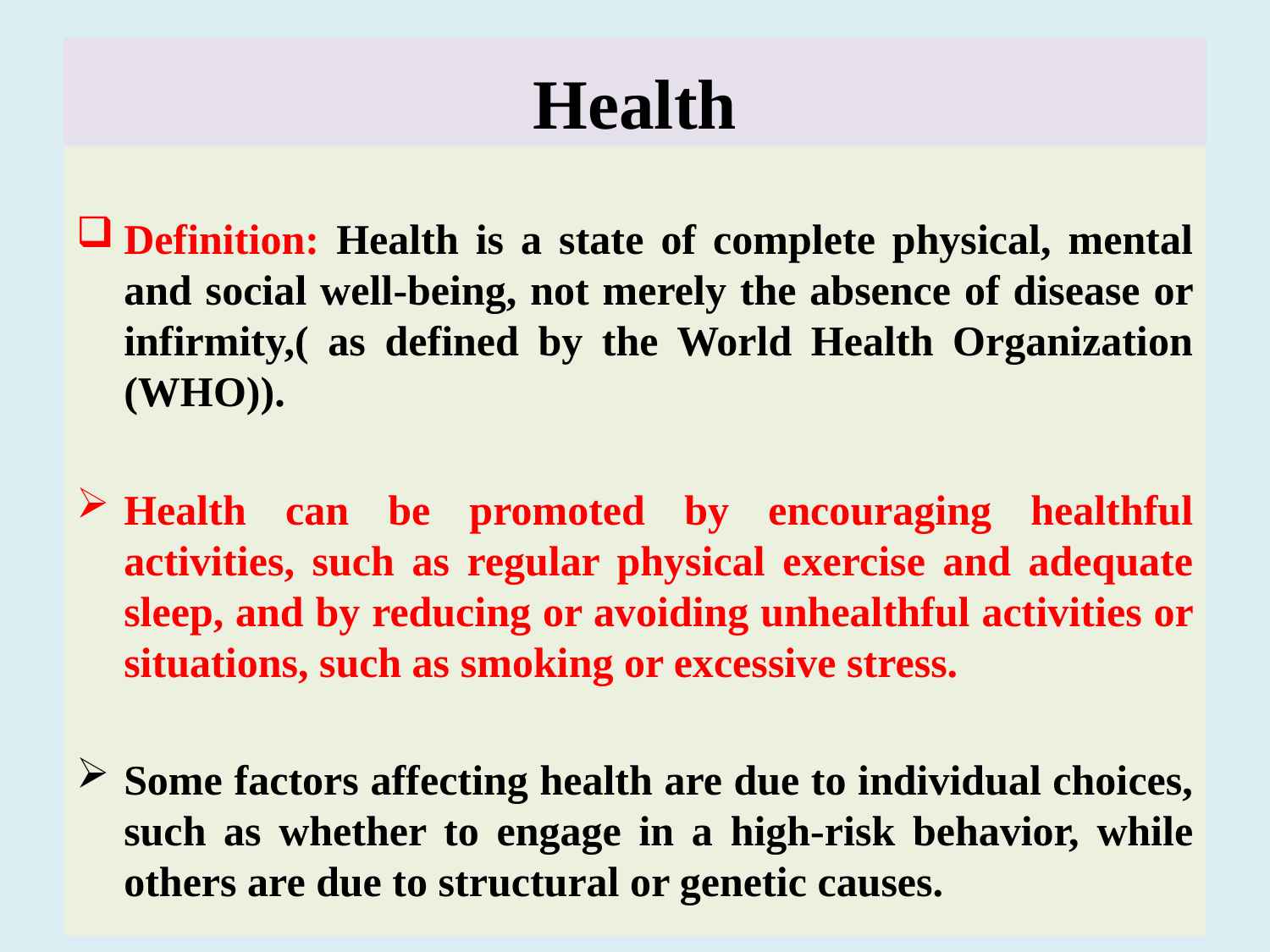

# Health

Definition: Health is a state of complete physical, mental and social well-being, not merely the absence of disease or infirmity,( as defined by the World Health Organization (WHO)).

Health can be promoted by encouraging healthful activities, such as regular physical exercise and adequate sleep, and by reducing or avoiding unhealthful activities or situations, such as smoking or excessive stress.

Some factors affecting health are due to individual choices, such as whether to engage in a high-risk behavior, while others are due to structural or genetic causes.